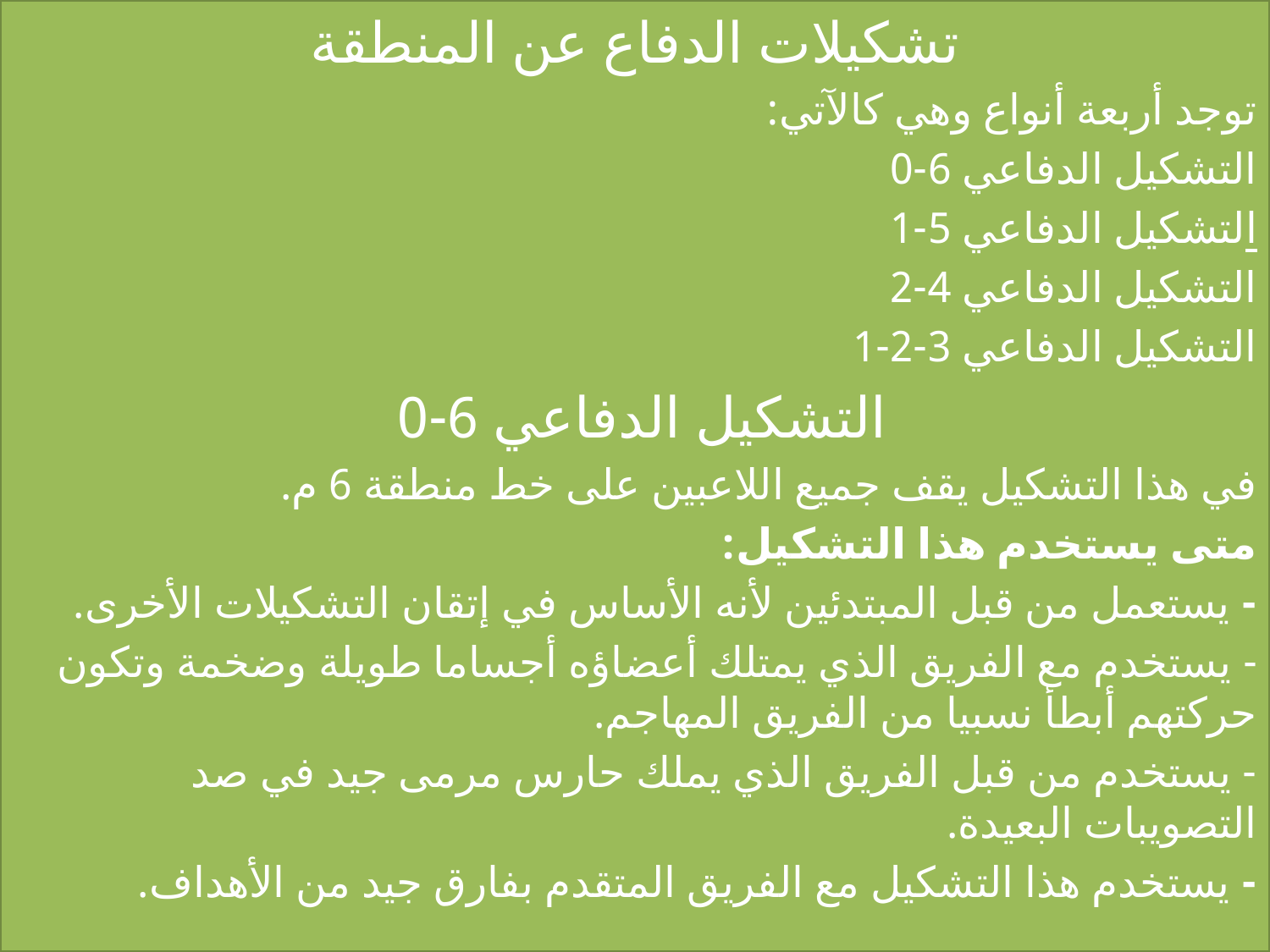

تشكيلات الدفاع عن المنطقة
توجد أربعة أنواع وهي كالآتي:
التشكيل الدفاعي 6-0
التشكيل الدفاعي 5-1
التشكيل الدفاعي 4-2
التشكيل الدفاعي 3-2-1
 التشكيل الدفاعي 6-0
في هذا التشكيل يقف جميع اللاعبين على خط منطقة 6 م.
متى يستخدم هذا التشكيل:
- يستعمل من قبل المبتدئين لأنه الأساس في إتقان التشكيلات الأخرى.
- يستخدم مع الفريق الذي يمتلك أعضاؤه أجساما طويلة وضخمة وتكون حركتهم أبطأ نسبيا من الفريق المهاجم.
- يستخدم من قبل الفريق الذي يملك حارس مرمى جيد في صد التصويبات البعيدة.
- يستخدم هذا التشكيل مع الفريق المتقدم بفارق جيد من الأهداف.